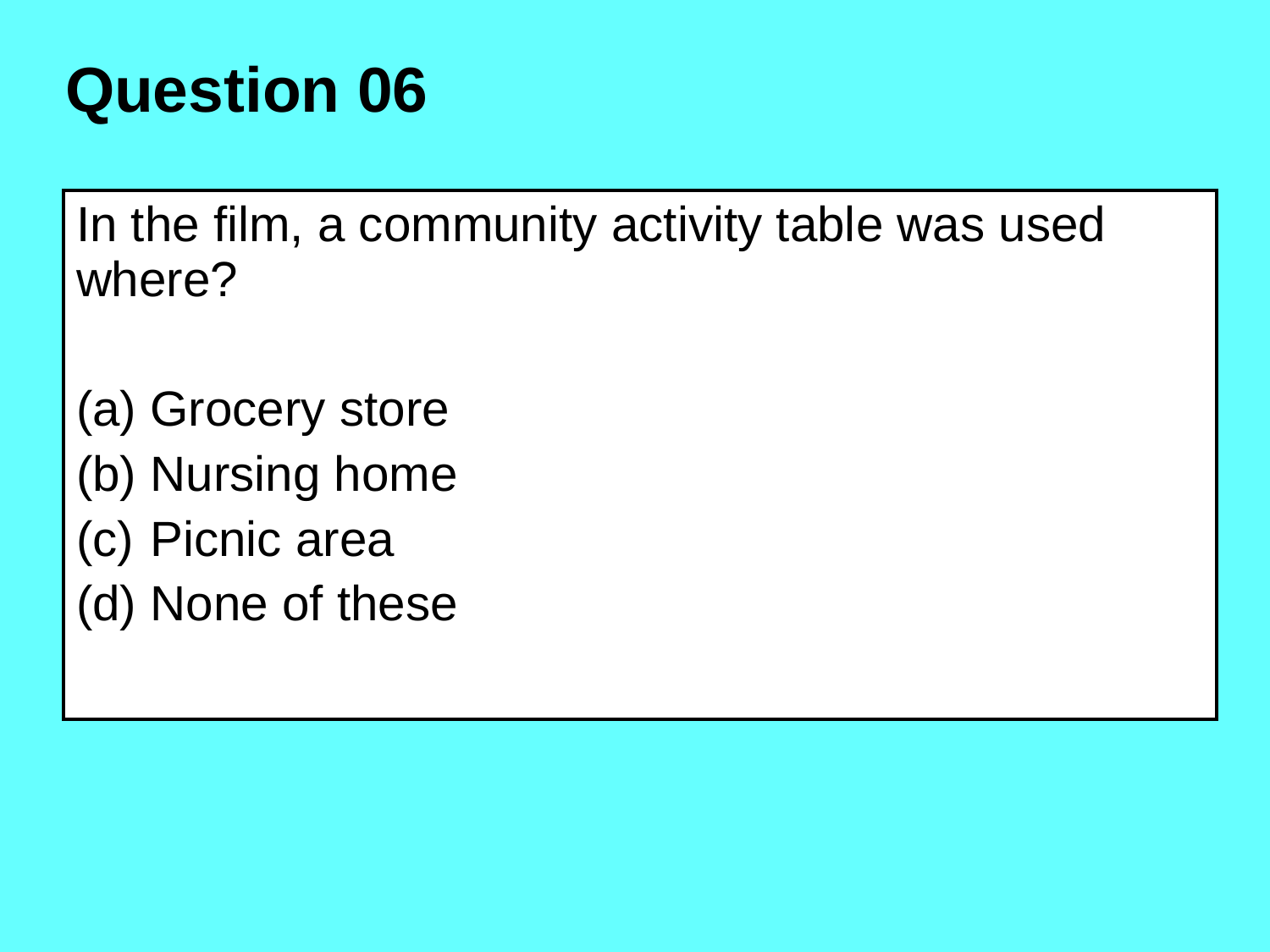

Question 06
| In the film, a community activity table was used where? Grocery store Nursing home Picnic area None of these |
| --- |